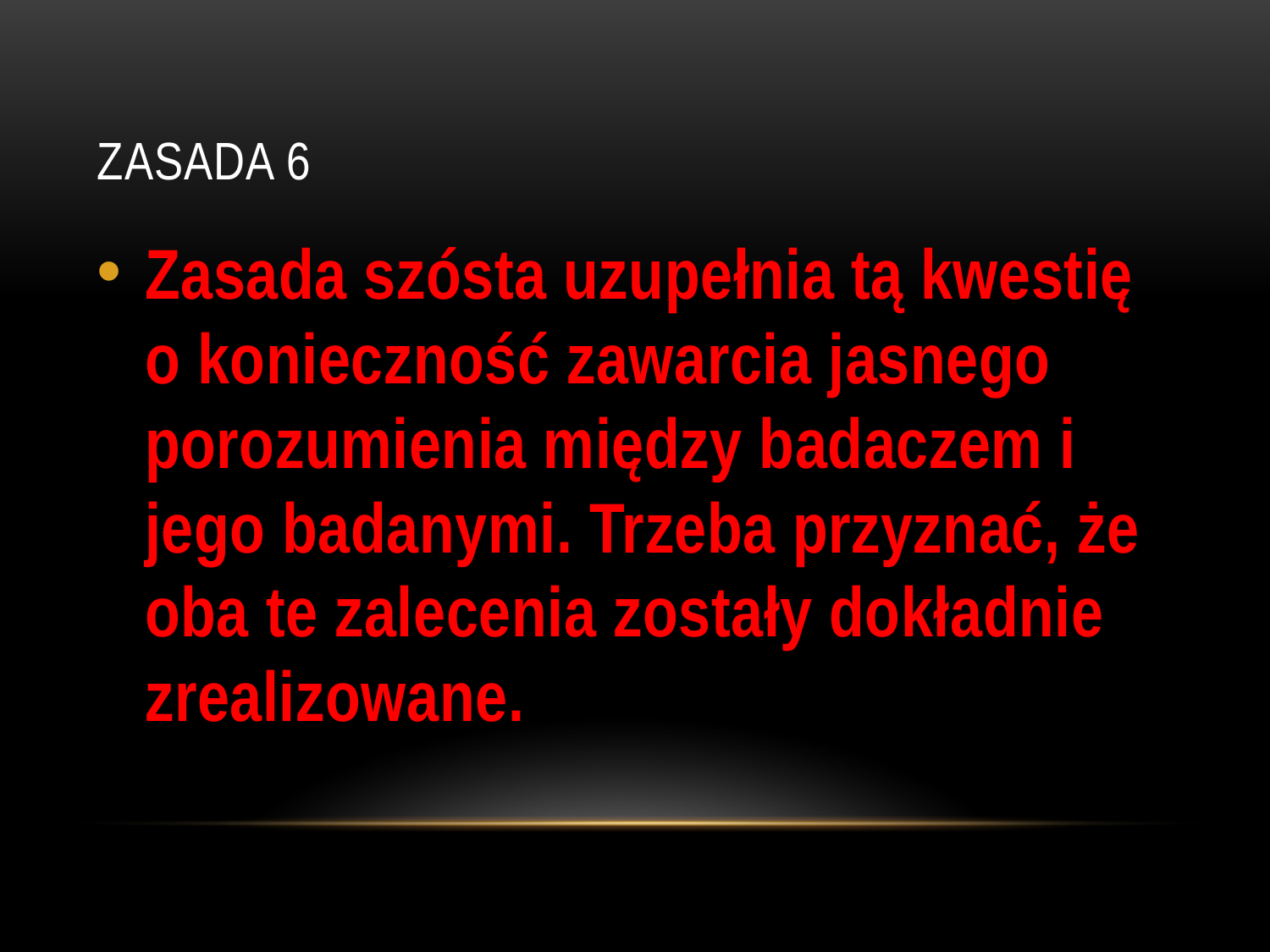

# Zasada 6
Zasada szósta uzupełnia tą kwestię o konieczność zawarcia jasnego porozumienia między badaczem i jego badanymi. Trzeba przyznać, że oba te zalecenia zostały dokładnie zrealizowane.